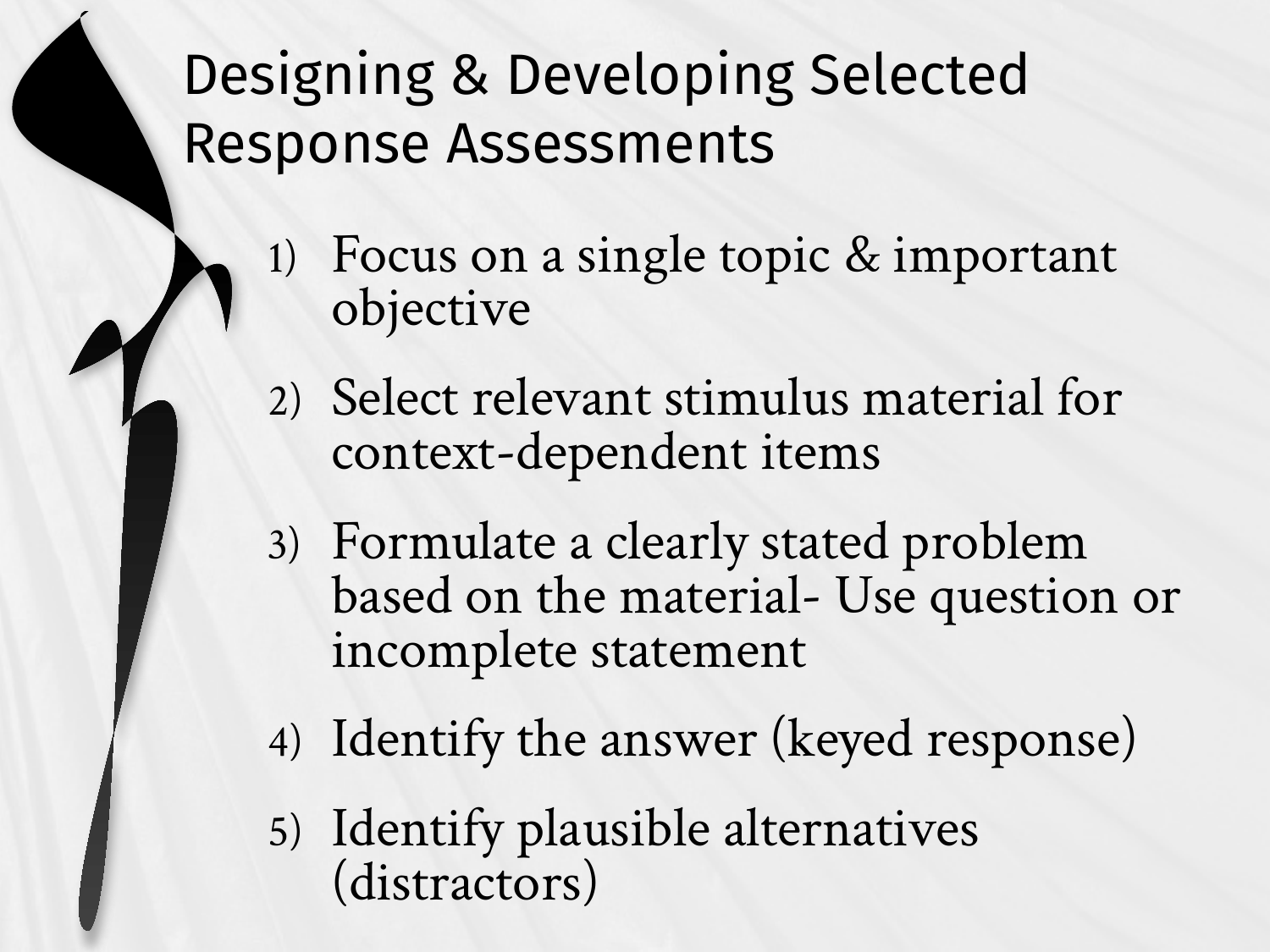

# Designing & Developing Selected Response Assessments
Focus on a single topic & important objective
Select relevant stimulus material for context-dependent items
Formulate a clearly stated problem based on the material- Use question or incomplete statement
Identify the answer (keyed response)
Identify plausible alternatives (distractors)

Use checklist to remove cues